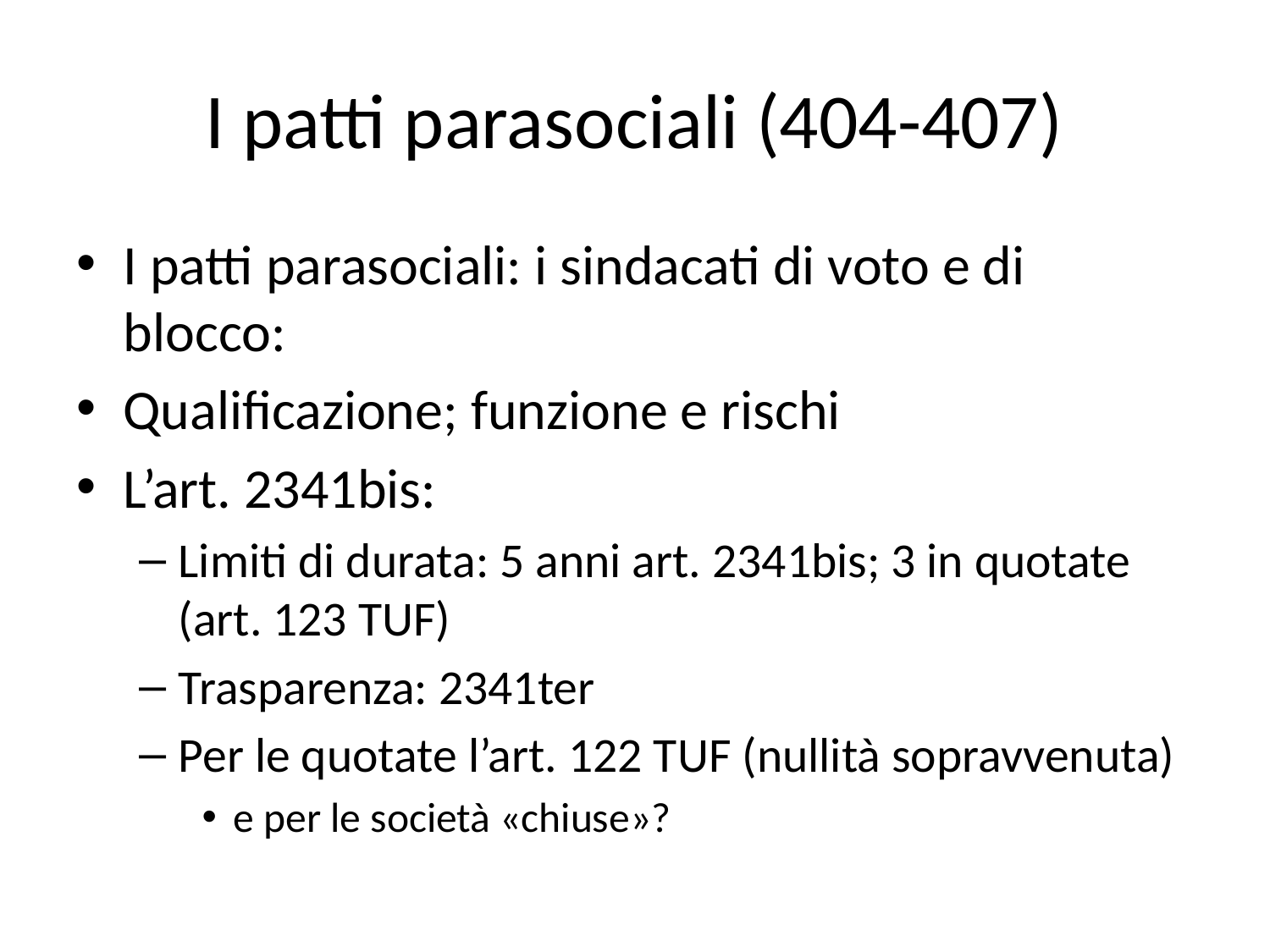

# I patti parasociali (404-407)
I patti parasociali: i sindacati di voto e di blocco:
Qualificazione; funzione e rischi
L’art. 2341bis:
Limiti di durata: 5 anni art. 2341bis; 3 in quotate (art. 123 TUF)
Trasparenza: 2341ter
Per le quotate l’art. 122 TUF (nullità sopravvenuta)
e per le società «chiuse»?